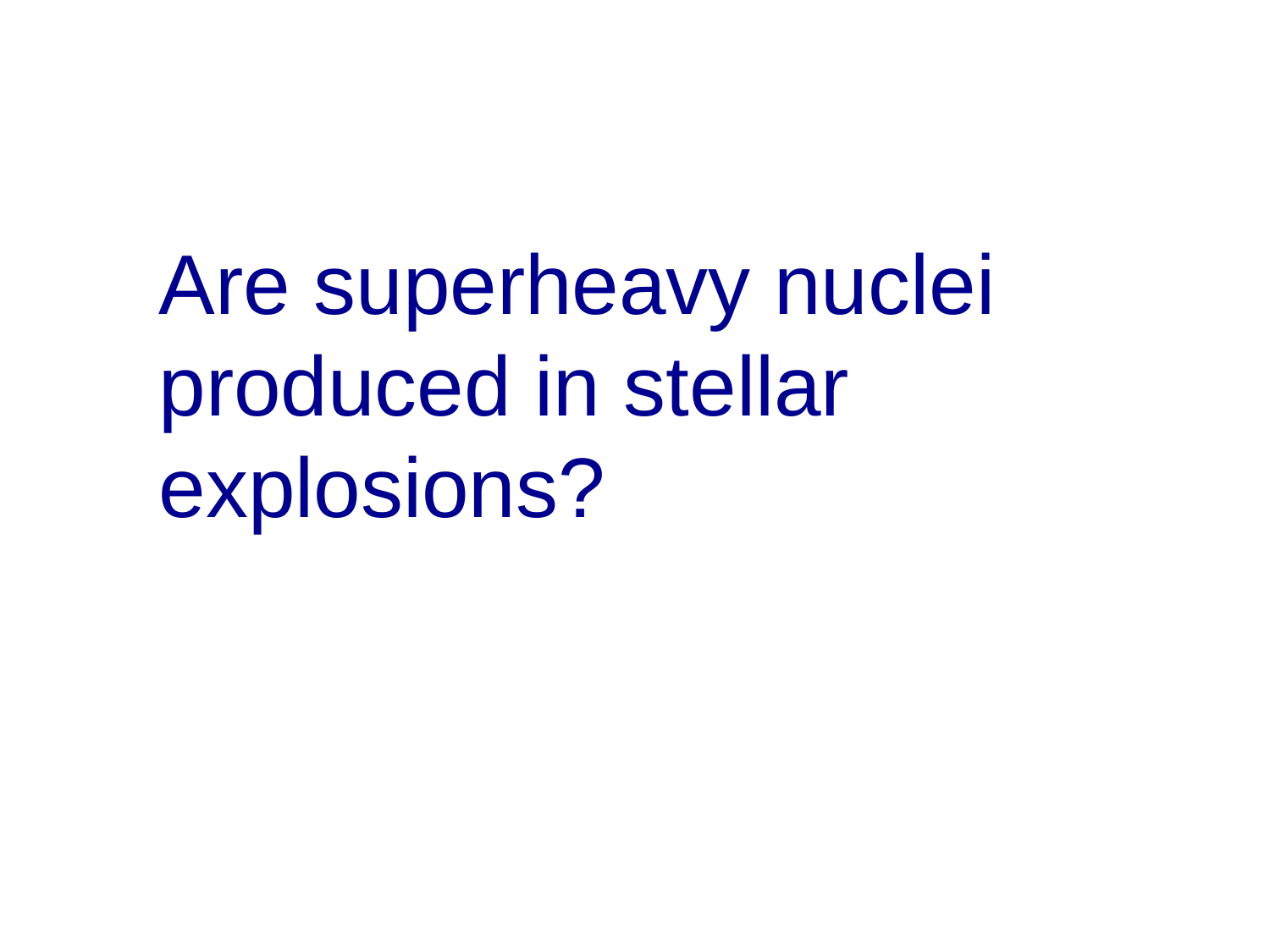

Are superheavy nuclei produced in stellar explosions?